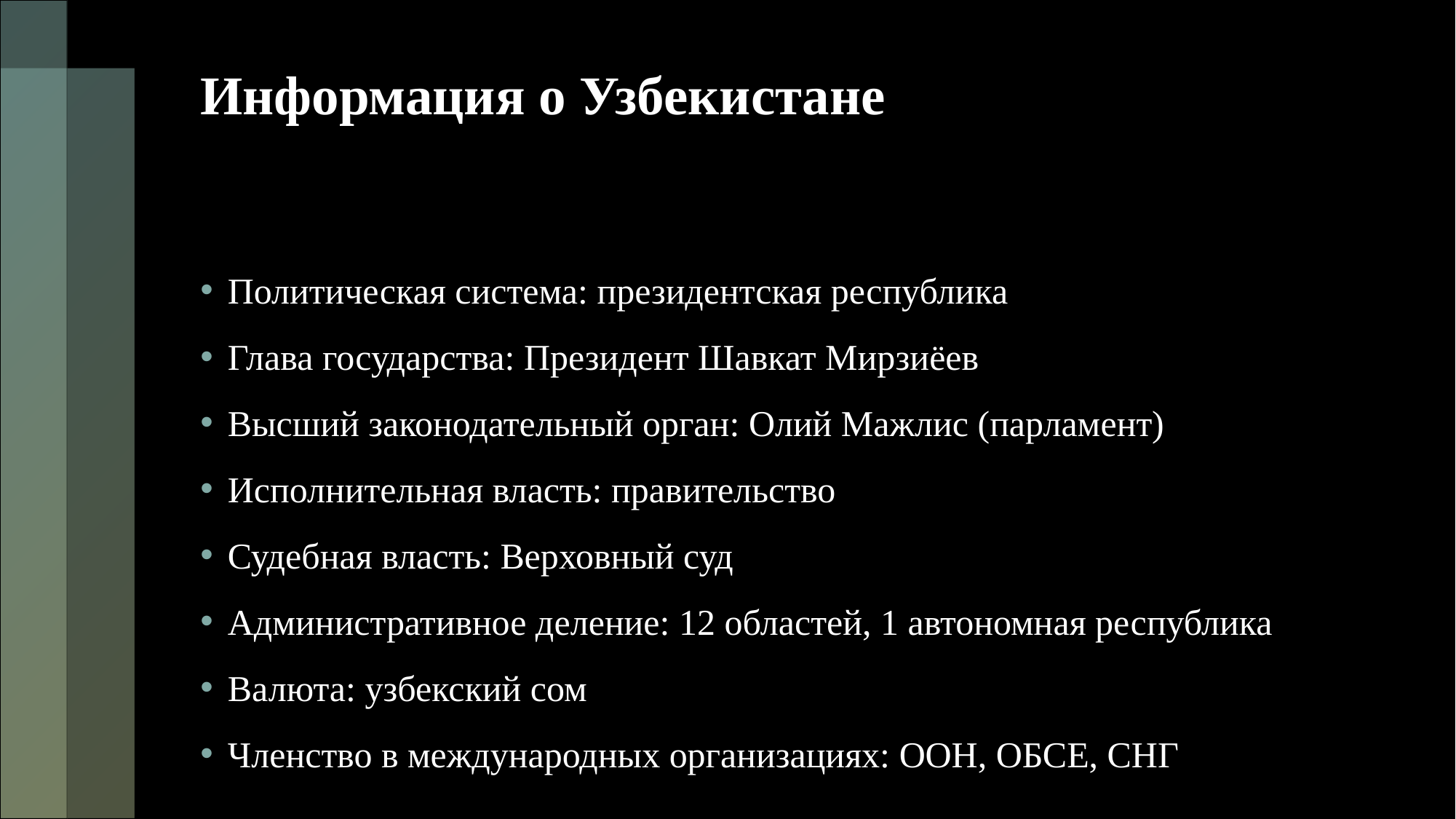

# Информация о Узбекистане
Политическая система: президентская республика
Глава государства: Президент Шавкат Мирзиёев
Высший законодательный орган: Олий Мажлис (парламент)
Исполнительная власть: правительство
Судебная власть: Верховный суд
Административное деление: 12 областей, 1 автономная республика
Валюта: узбекский сом
Членство в международных организациях: ООН, ОБСЕ, СНГ